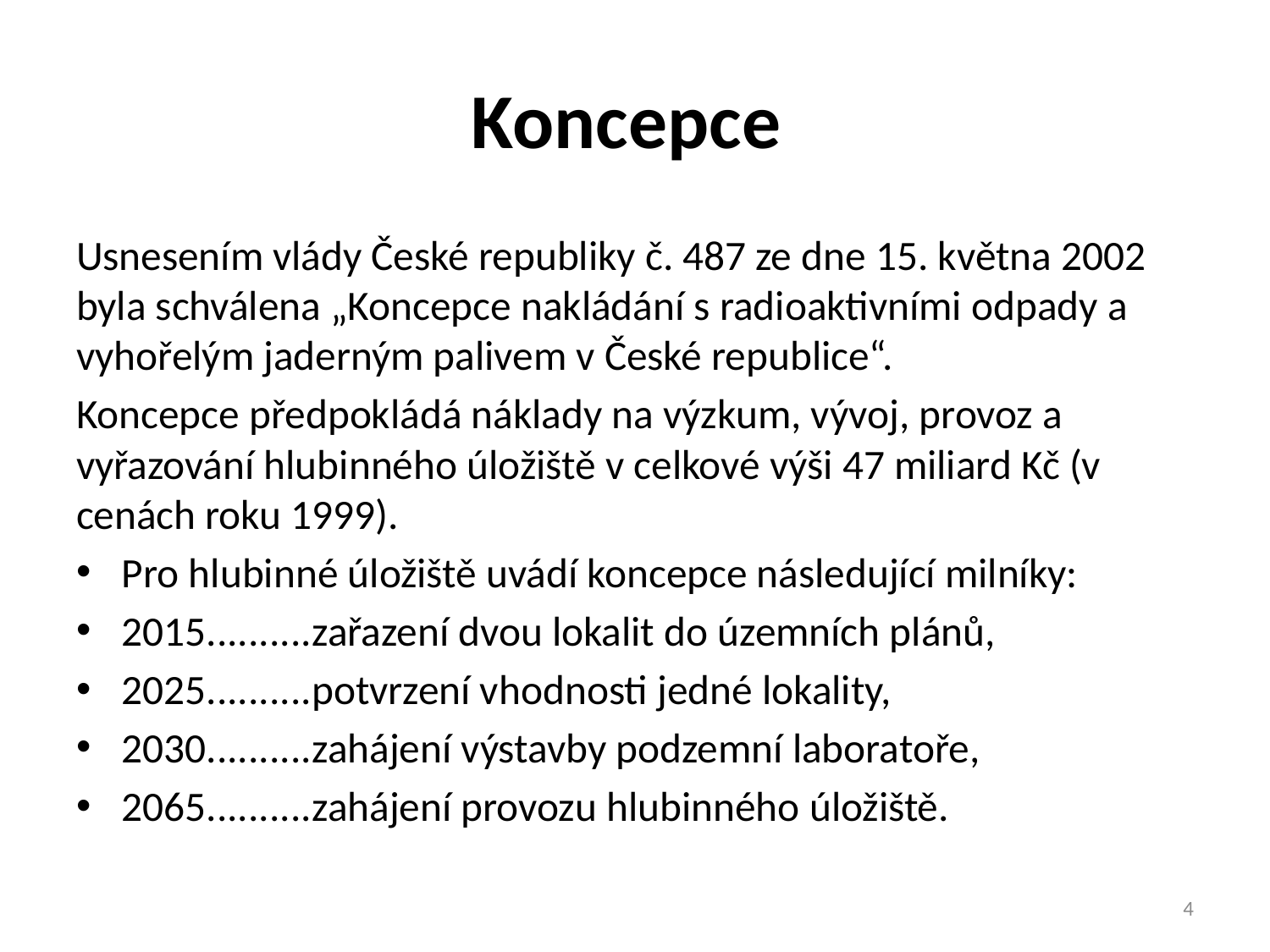

# Koncepce
Usnesením vlády České republiky č. 487 ze dne 15. května 2002 byla schválena „Koncepce nakládání s radioaktivními odpady a vyhořelým jaderným palivem v České republice“.
Koncepce předpokládá náklady na výzkum, vývoj, provoz a vyřazování hlubinného úložiště v celkové výši 47 miliard Kč (v cenách roku 1999).
Pro hlubinné úložiště uvádí koncepce následující milníky:
2015..........zařazení dvou lokalit do územních plánů,
2025..........potvrzení vhodnosti jedné lokality,
2030..........zahájení výstavby podzemní laboratoře,
2065..........zahájení provozu hlubinného úložiště.
4